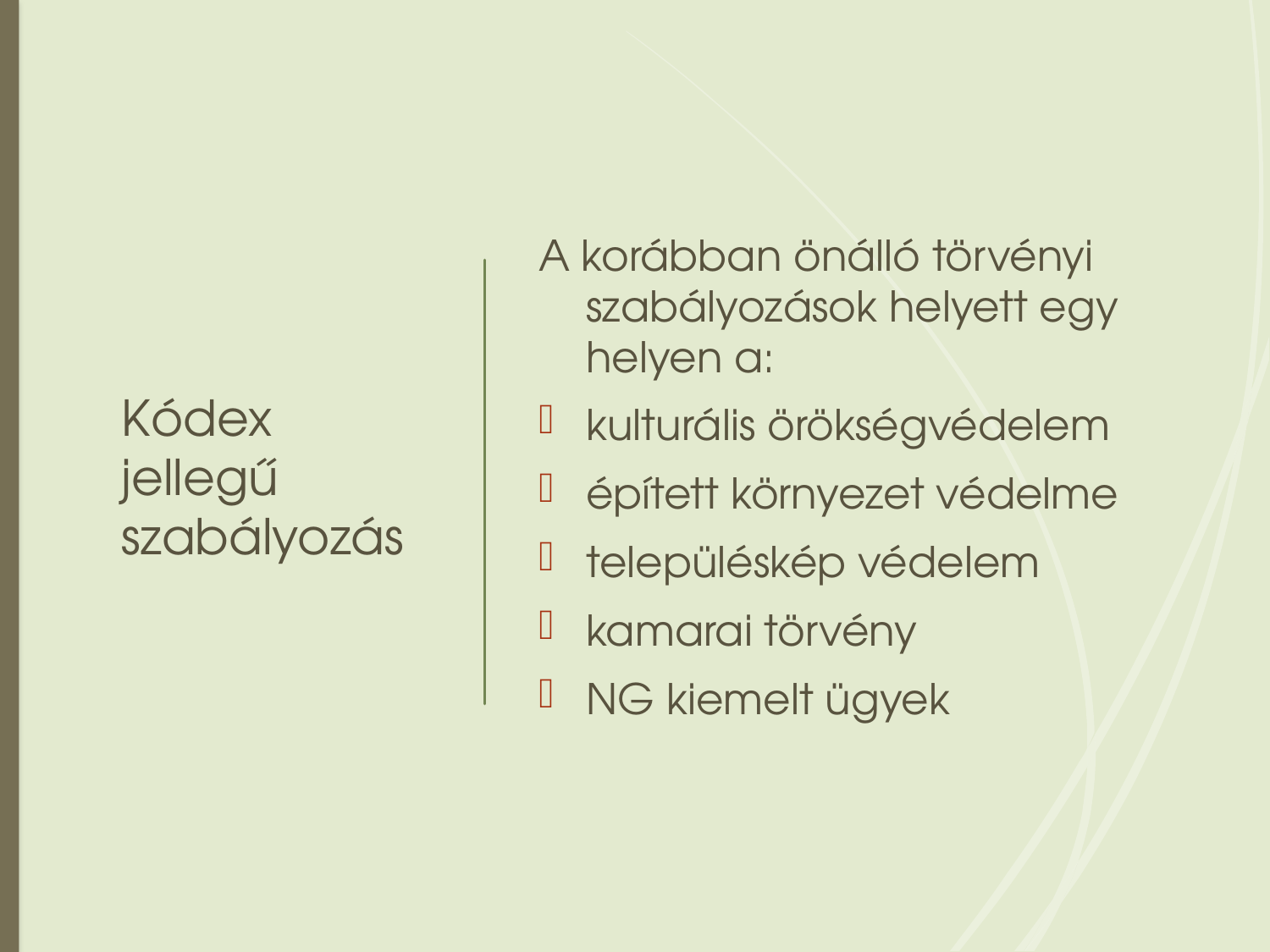

# Kódex jellegű szabályozás
A korábban önálló törvényi szabályozások helyett egy helyen a:
kulturális örökségvédelem
épített környezet védelme
településkép védelem
kamarai törvény
NG kiemelt ügyek